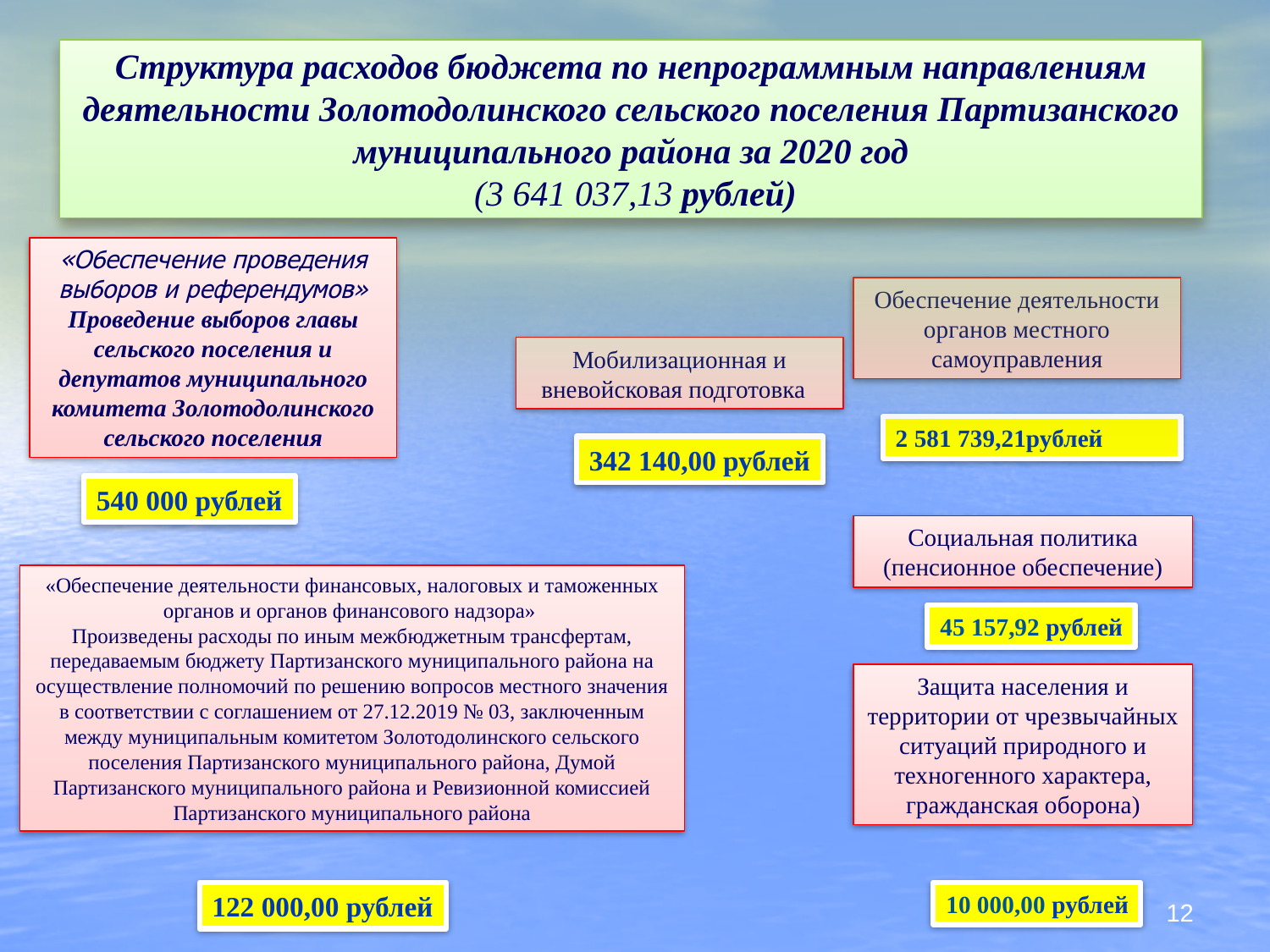

Структура расходов бюджета по непрограммным направлениям деятельности Золотодолинского сельского поселения Партизанского муниципального района за 2020 год
 (3 641 037,13 рублей)
«Обеспечение проведения выборов и референдумов» Проведение выборов главы сельского поселения и депутатов муниципального комитета Золотодолинского сельского поселения
Обеспечение деятельности органов местного самоуправления
Мобилизационная и вневойсковая подготовка
2 581 739,21рублей
342 140,00 рублей
540 000 рублей
Социальная политика (пенсионное обеспечение)
«Обеспечение деятельности финансовых, налоговых и таможенных органов и органов финансового надзора»
Произведены расходы по иным межбюджетным трансфертам, передаваемым бюджету Партизанского муниципального района на осуществление полномочий по решению вопросов местного значения в соответствии с соглашением от 27.12.2019 № 03, заключенным между муниципальным комитетом Золотодолинского сельского поселения Партизанского муниципального района, Думой Партизанского муниципального района и Ревизионной комиссией Партизанского муниципального района
45 157,92 рублей
Защита населения и территории от чрезвычайных ситуаций природного и техногенного характера, гражданская оборона)
12
122 000,00 рублей
10 000,00 рублей